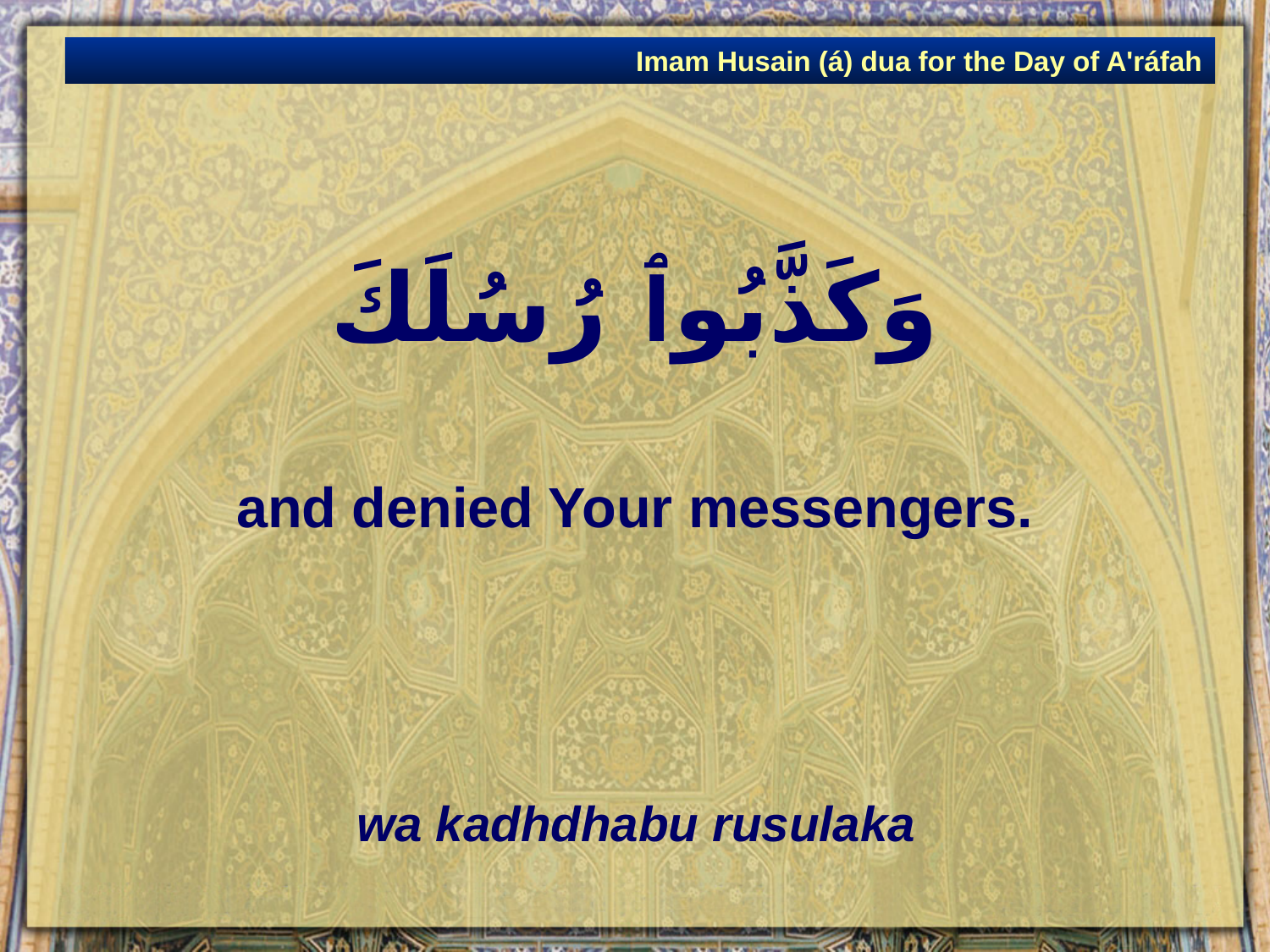

Imam Husain (á) dua for the Day of A'ráfah
# وَكَذَّبُوٱ رُسُلَكَ
and denied Your messengers.
wa kadhdhabu rusulaka